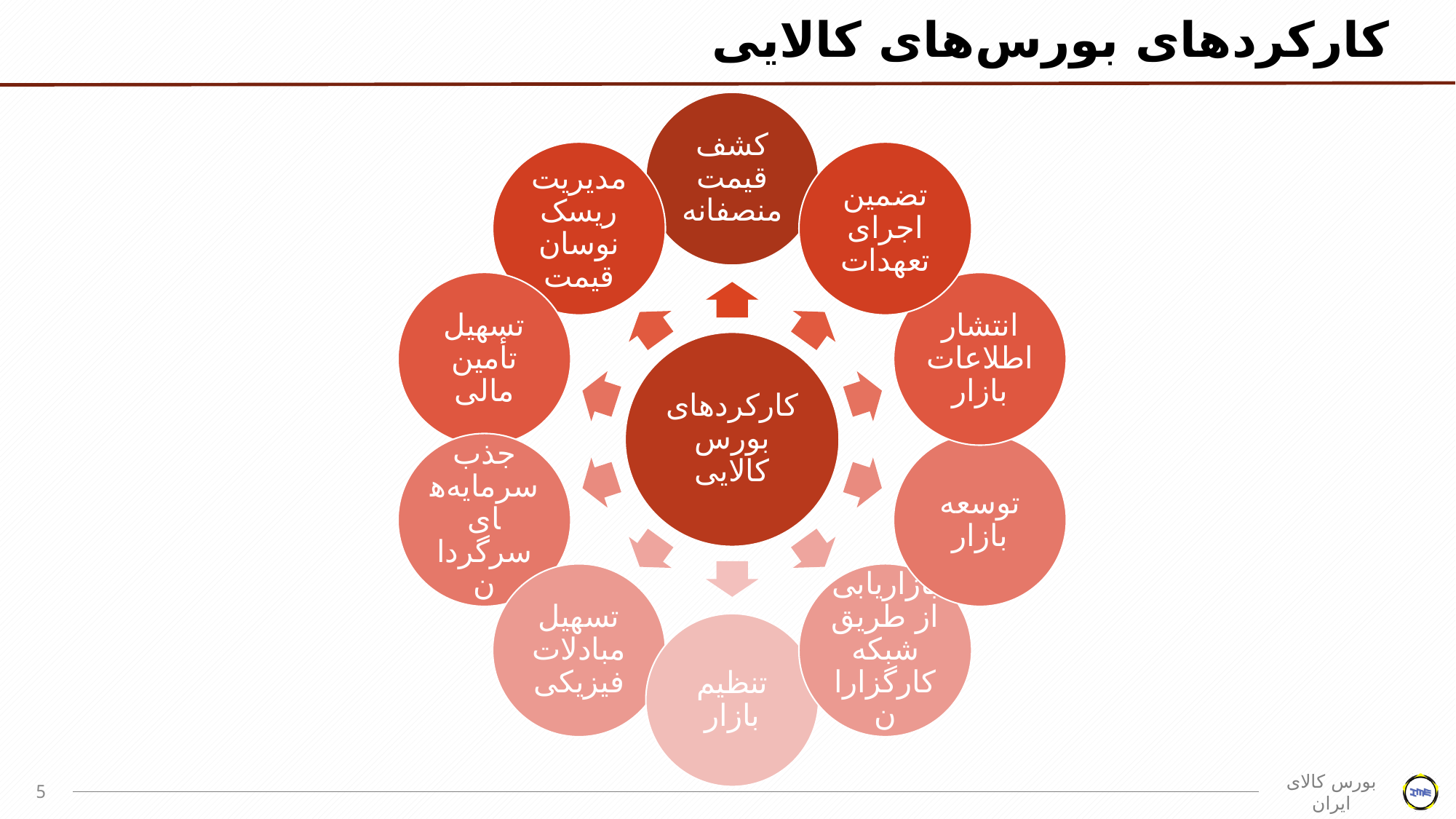

# کارکردهای بورس‌های کالایی
کارکردهای بورس کالایی

کشف قیمت منصفانه

مدیریت ریسک نوسان قیمت

تسهیل تأمین مالی

جذب سرمایه‌های سرگردان

تسهیل مبادلات فیزیکی

تنظیم بازار

بازاریابی از طریق شبکه کارگزاران

توسعه بازار

انتشار اطلاعات بازار

تضمین اجرای تعهدات
5
بورس کالای ایران